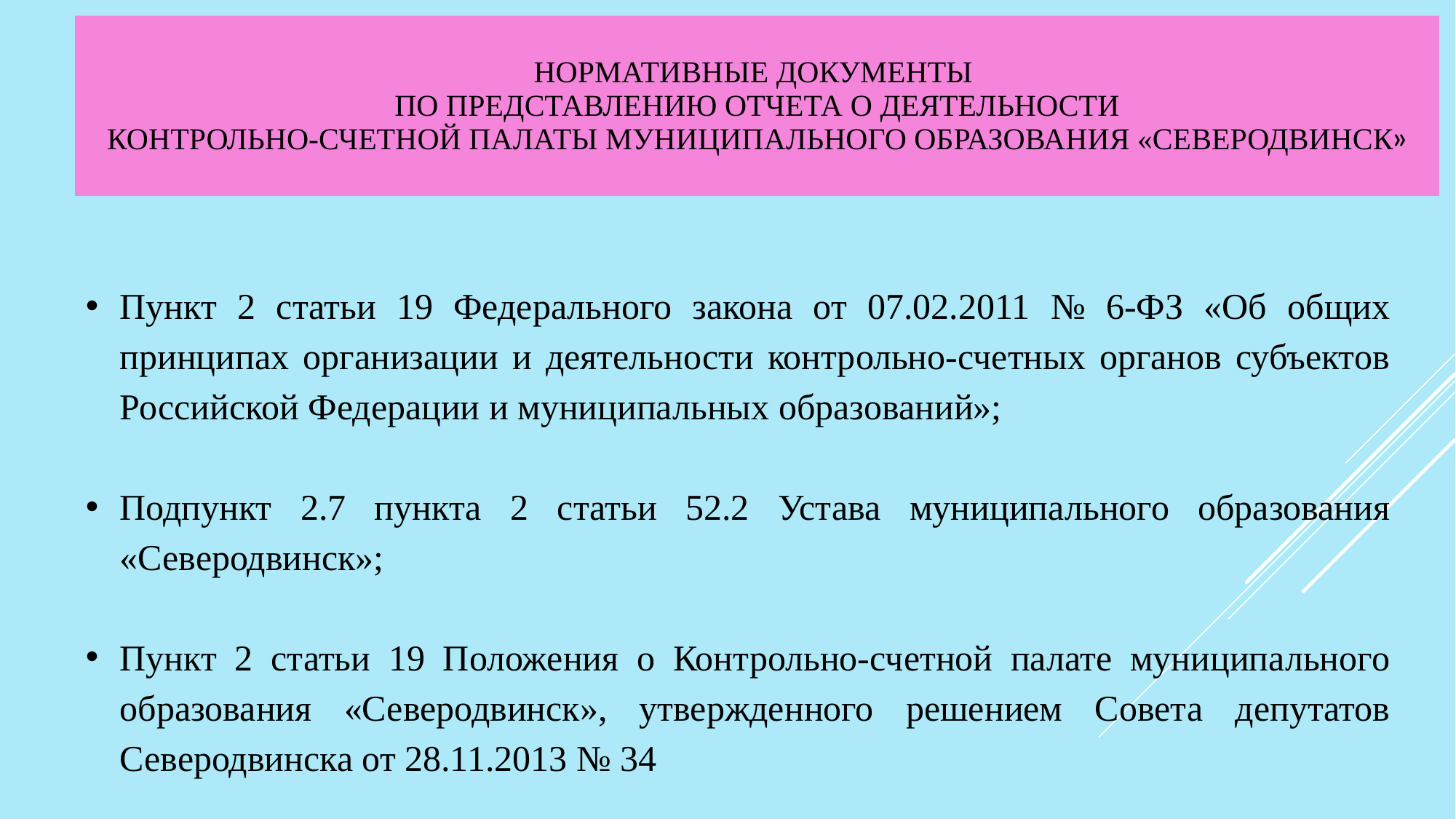

# Нормативные документы по представлению отчета о деятельности Контрольно-счетной палаты муниципального образования «Северодвинск»
Пункт 2 статьи 19 Федерального закона от 07.02.2011 № 6-ФЗ «Об общих принципах организации и деятельности контрольно-счетных органов субъектов Российской Федерации и муниципальных образований»;

Подпункт 2.7 пункта 2 статьи 52.2 Устава муниципального образования «Северодвинск»;

Пункт 2 статьи 19 Положения о Контрольно-счетной палате муниципального образования «Северодвинск», утвержденного решением Совета депутатов Северодвинска от 28.11.2013 № 34